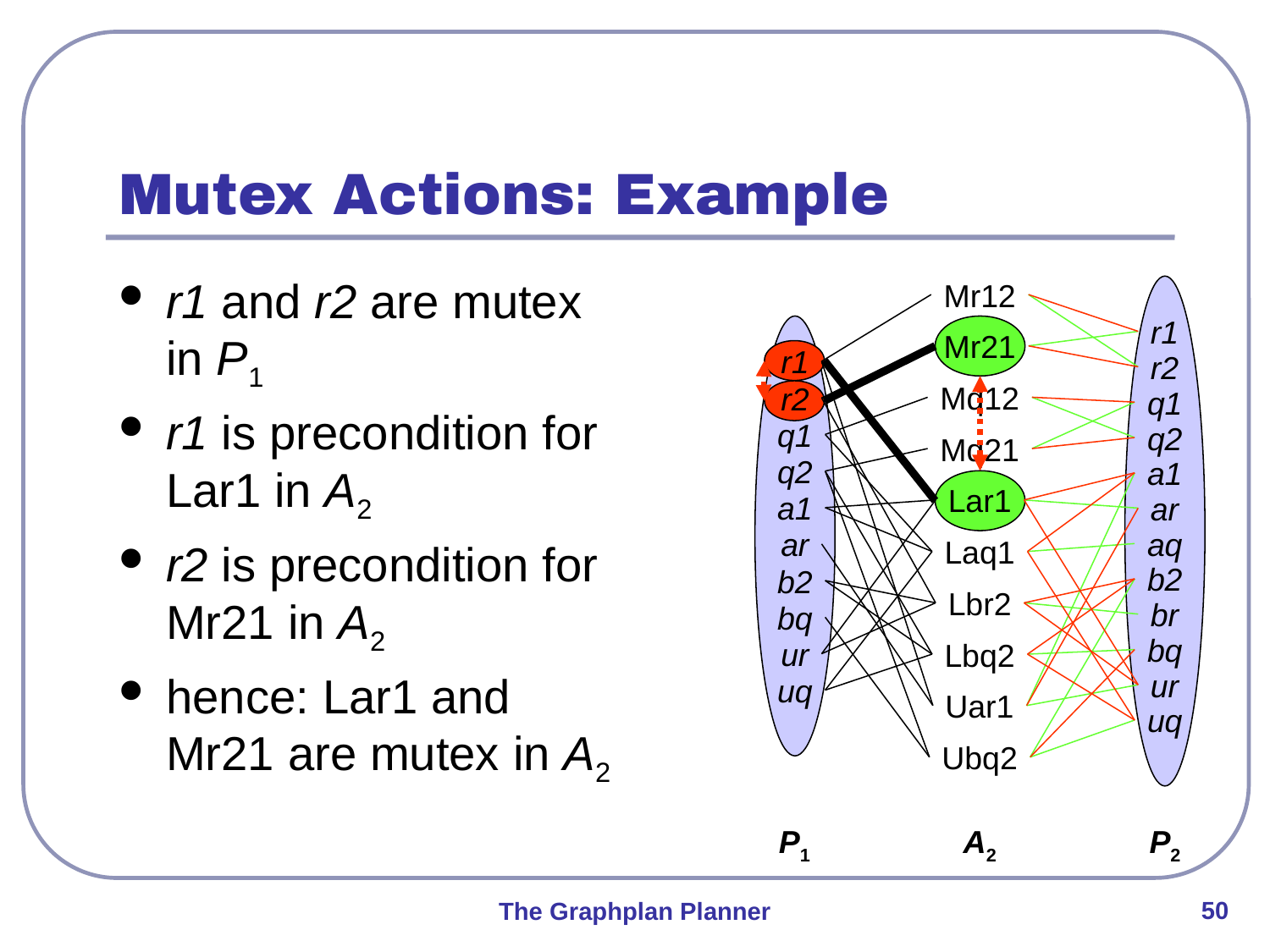

# Mutex Actions: Example
r1 and r2 are mutex in P1
r1 is precondition for Lar1 in A2
r2 is precondition for Mr21 in A2
hence: Lar1 and Mr21 are mutex in A2
Mr12
Mr21
Mq12
Mq21
Lar1
Laq1
Lbr2
Lbq2
Uar1
Ubq2

r1
r2
q1
q2
a1
ar
aq
b2
br
bq
ur
uq

r1
r2
q1
q2
a1
ar
b2
bq
ur
uq

P1
A2
P2
50
The Graphplan Planner